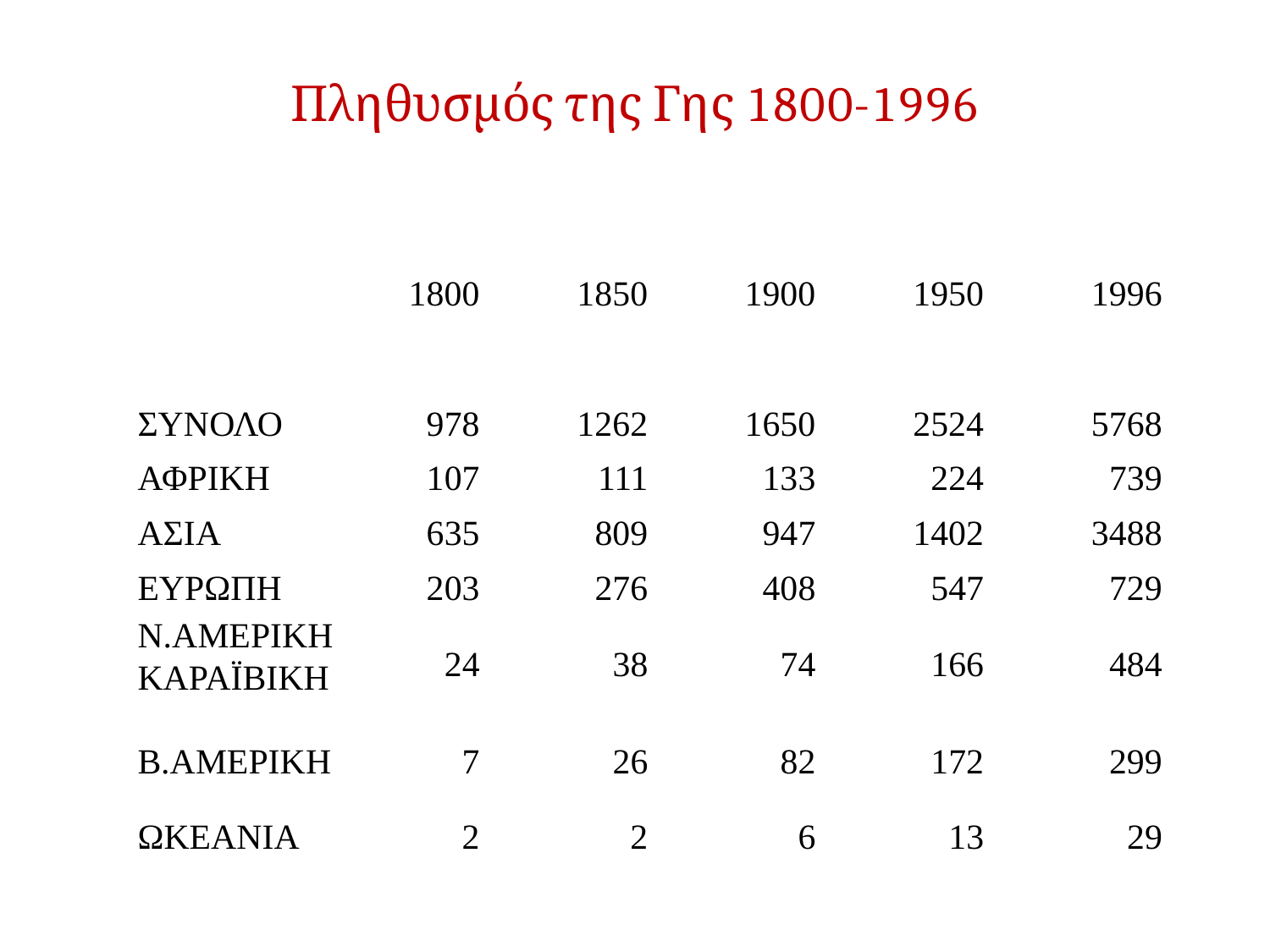

# Πληθυσμός της Γης 1800-1996

1800
1850
1900
1950
1996
ΣΥΝΟΛΟ
978
1262
1650
2524
5768
ΑΦΡΙΚΗ
107
111
133
224
739
ΑΣΙΑ
635
809
947
1402
3488
ΕΥΡΩΠΗ
203
276
408
547
729
Ν.ΑΜΕΡΙΚΗ ΚΑΡΑΪΒΙΚΗ
24
38
74
166
484
Β.ΑΜΕΡΙΚΗ
7
26
82
172
299
ΩΚΕΑΝΙΑ
2
2
6
13
29